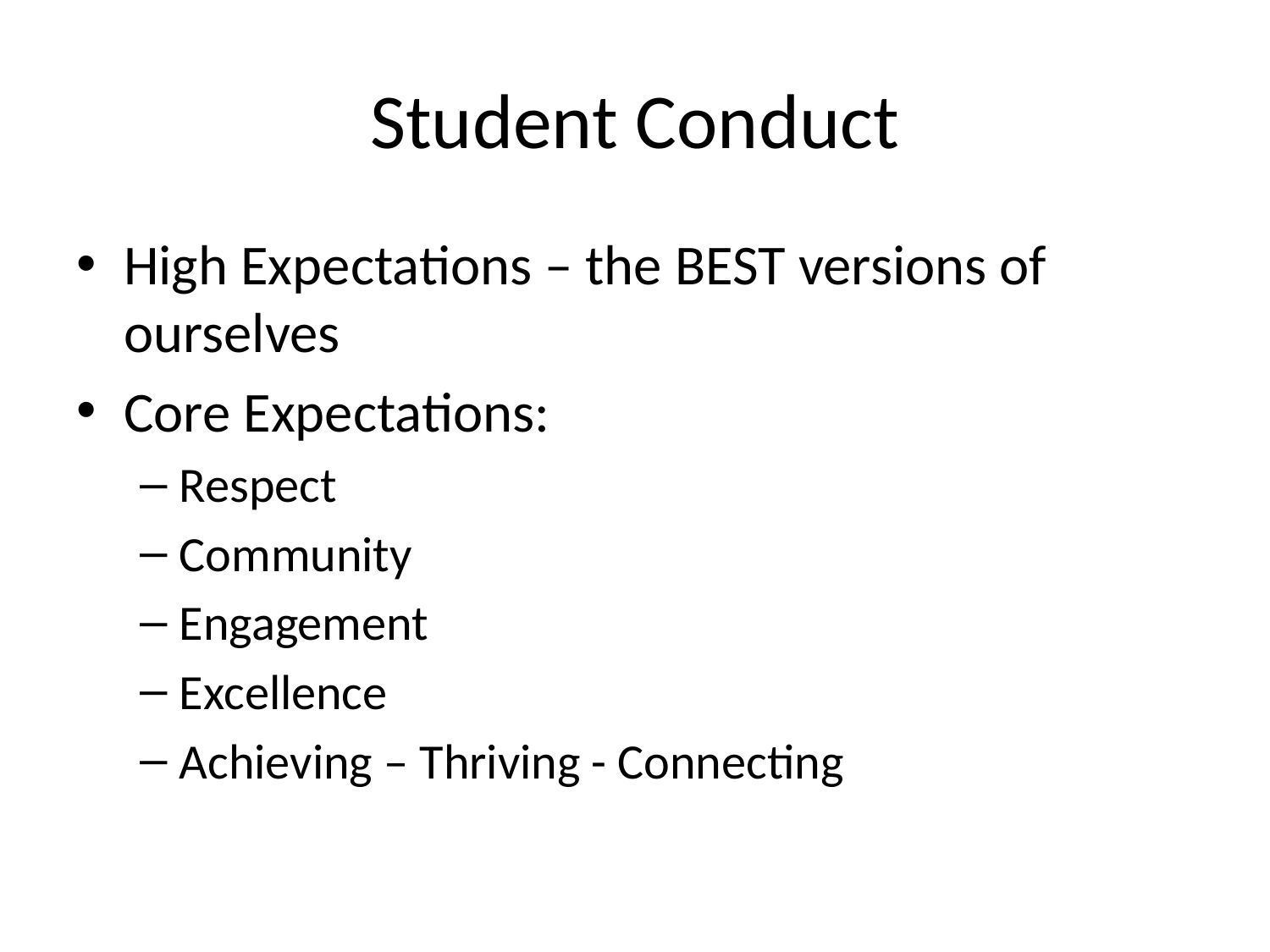

# Student Conduct
High Expectations – the BEST versions of ourselves
Core Expectations:
Respect
Community
Engagement
Excellence
Achieving – Thriving - Connecting